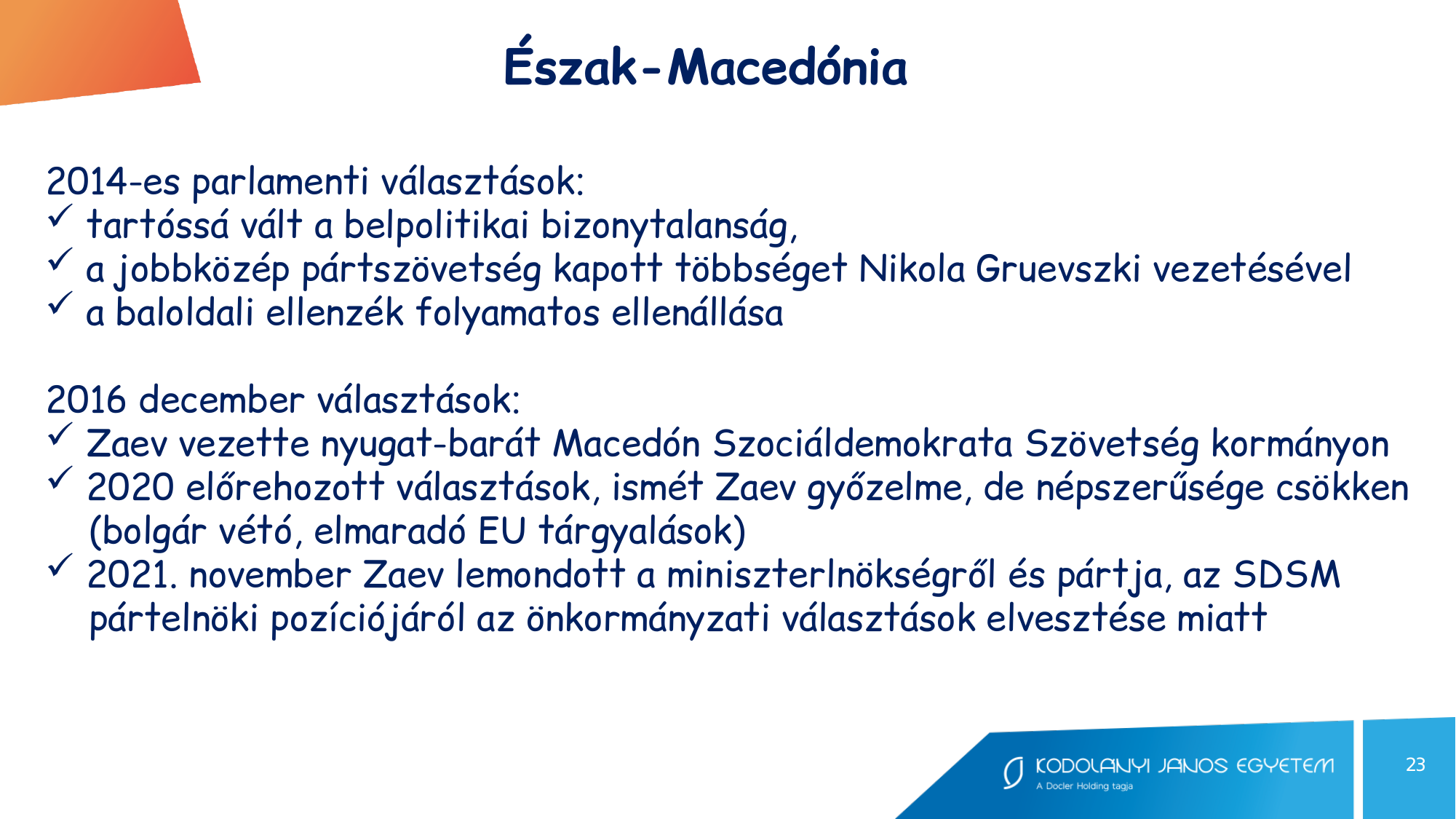

Észak-Macedónia

2014-es parlamenti választások:
tartóssá vált a belpolitikai bizonytalanság,
a jobbközép pártszövetség kapott többséget Nikola Gruevszki vezetésével
a baloldali ellenzék folyamatos ellenállása

2016 december választások:
Zaev vezette nyugat-barát Macedón Szociáldemokrata Szövetség kormányon
2020 előrehozott választások, ismét Zaev győzelme, de népszerűsége csökken
    (bolgár vétó, elmaradó EU tárgyalások)
2021. november Zaev lemondott a miniszterlnökségről és pártja, az SDSM
    pártelnöki pozíciójáról az önkormányzati választások elvesztése miatt
23